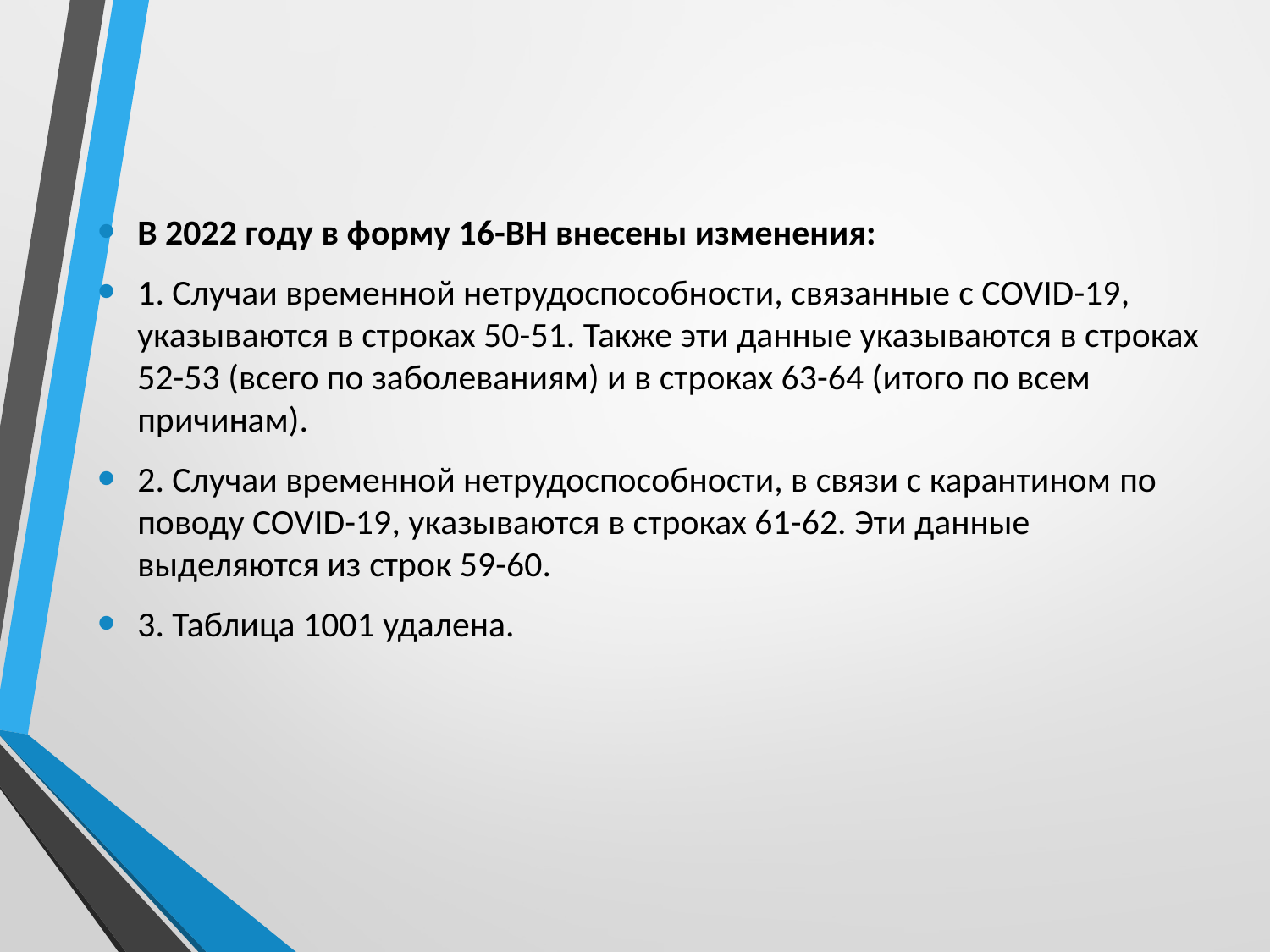

# В 2022 году в форму 16-ВН внесены изменения:
1. Случаи временной нетрудоспособности, связанные с COVID-19, указываются в строках 50-51. Также эти данные указываются в строках 52-53 (всего по заболеваниям) и в строках 63-64 (итого по всем причинам).
2. Случаи временной нетрудоспособности, в связи с карантином по поводу COVID-19, указываются в строках 61-62. Эти данные выделяются из строк 59-60.
3. Таблица 1001 удалена.